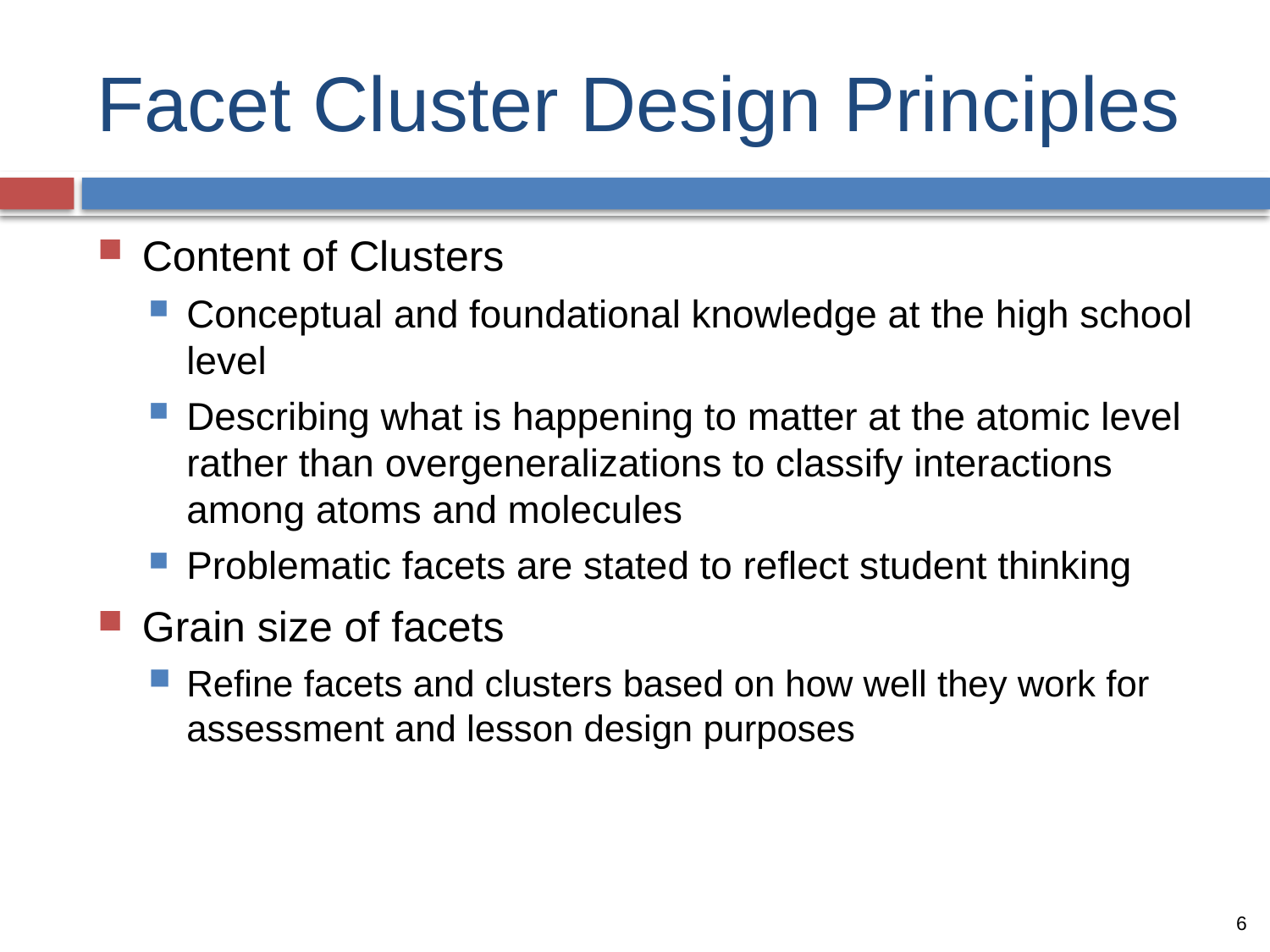

# Facet Cluster Design Principles
Content of Clusters
Conceptual and foundational knowledge at the high school level
Describing what is happening to matter at the atomic level rather than overgeneralizations to classify interactions among atoms and molecules
Problematic facets are stated to reflect student thinking
Grain size of facets
Refine facets and clusters based on how well they work for assessment and lesson design purposes